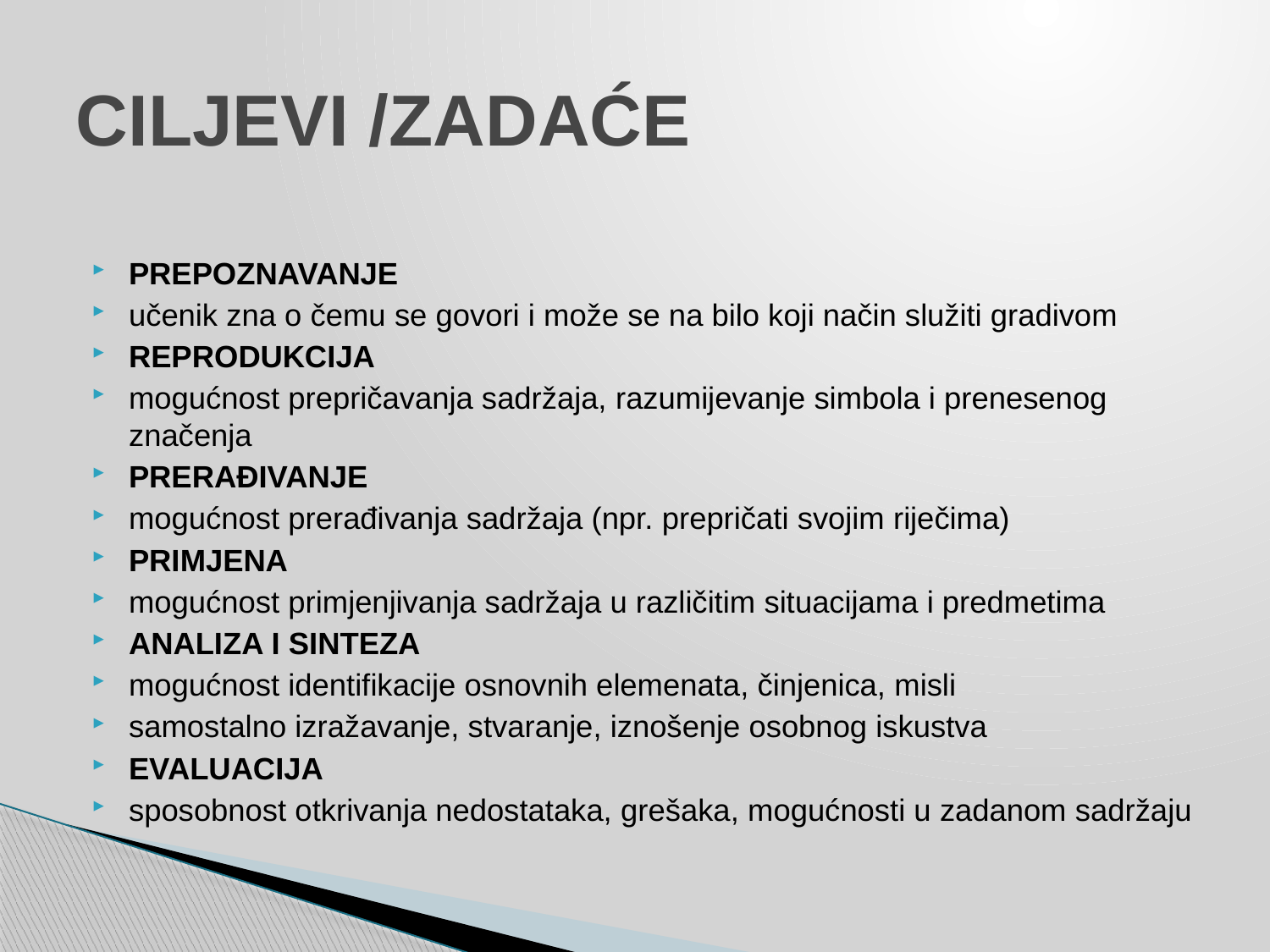

# CILJEVI /ZADAĆE

PREPOZNAVANJE
učenik zna o čemu se govori i može se na bilo koji način služiti gradivom
REPRODUKCIJA
mogućnost prepričavanja sadržaja, razumijevanje simbola i prenesenog značenja
PRERAĐIVANJE
mogućnost prerađivanja sadržaja (npr. prepričati svojim riječima)
PRIMJENA
mogućnost primjenjivanja sadržaja u različitim situacijama i predmetima
ANALIZA I SINTEZA
mogućnost identifikacije osnovnih elemenata, činjenica, misli
samostalno izražavanje, stvaranje, iznošenje osobnog iskustva
EVALUACIJA
sposobnost otkrivanja nedostataka, grešaka, mogućnosti u zadanom sadržaju